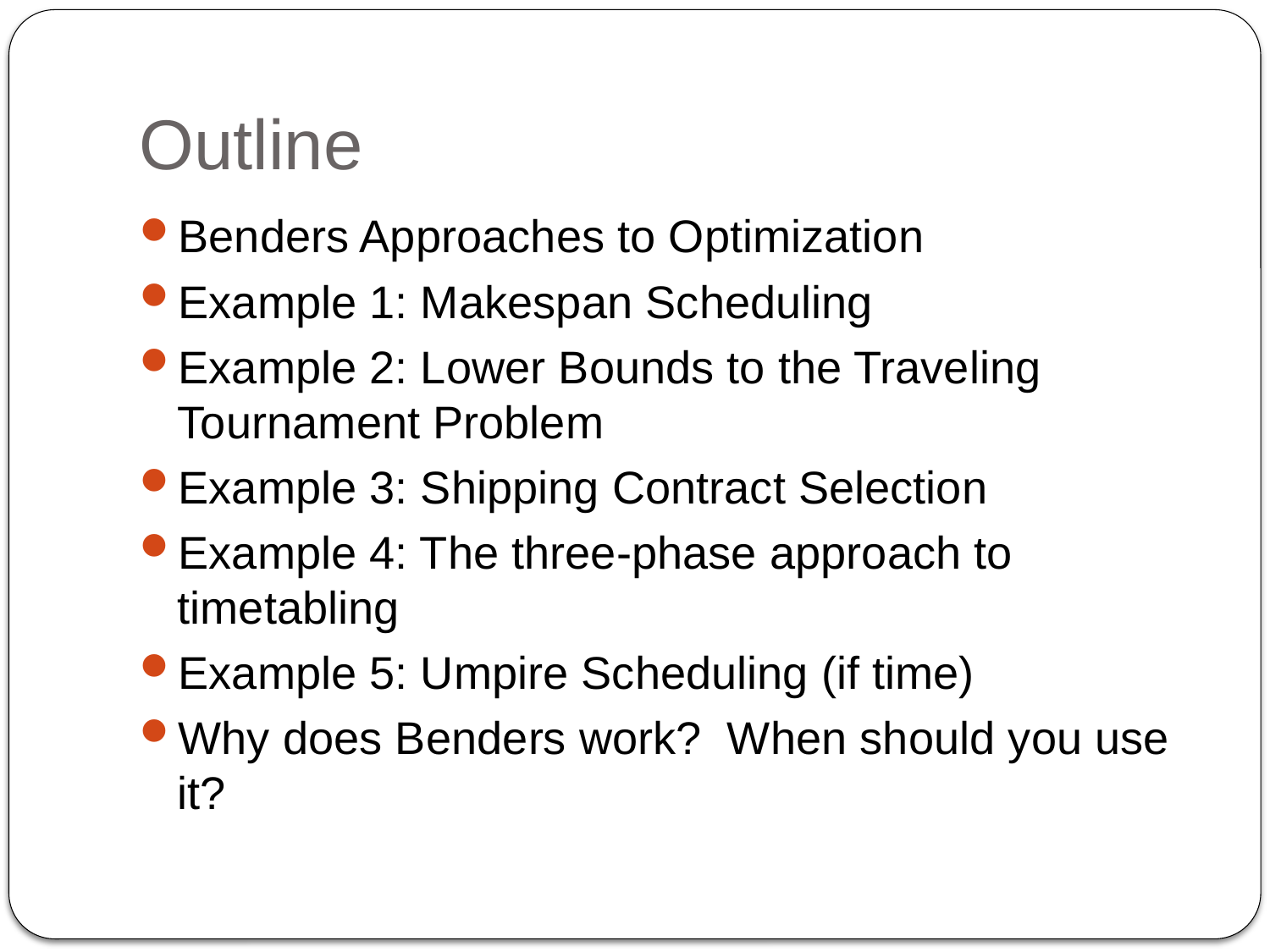

# Outline
Benders Approaches to Optimization
Example 1: Makespan Scheduling
Example 2: Lower Bounds to the Traveling Tournament Problem
Example 3: Shipping Contract Selection
Example 4: The three-phase approach to timetabling
Example 5: Umpire Scheduling (if time)
Why does Benders work?  When should you use it?